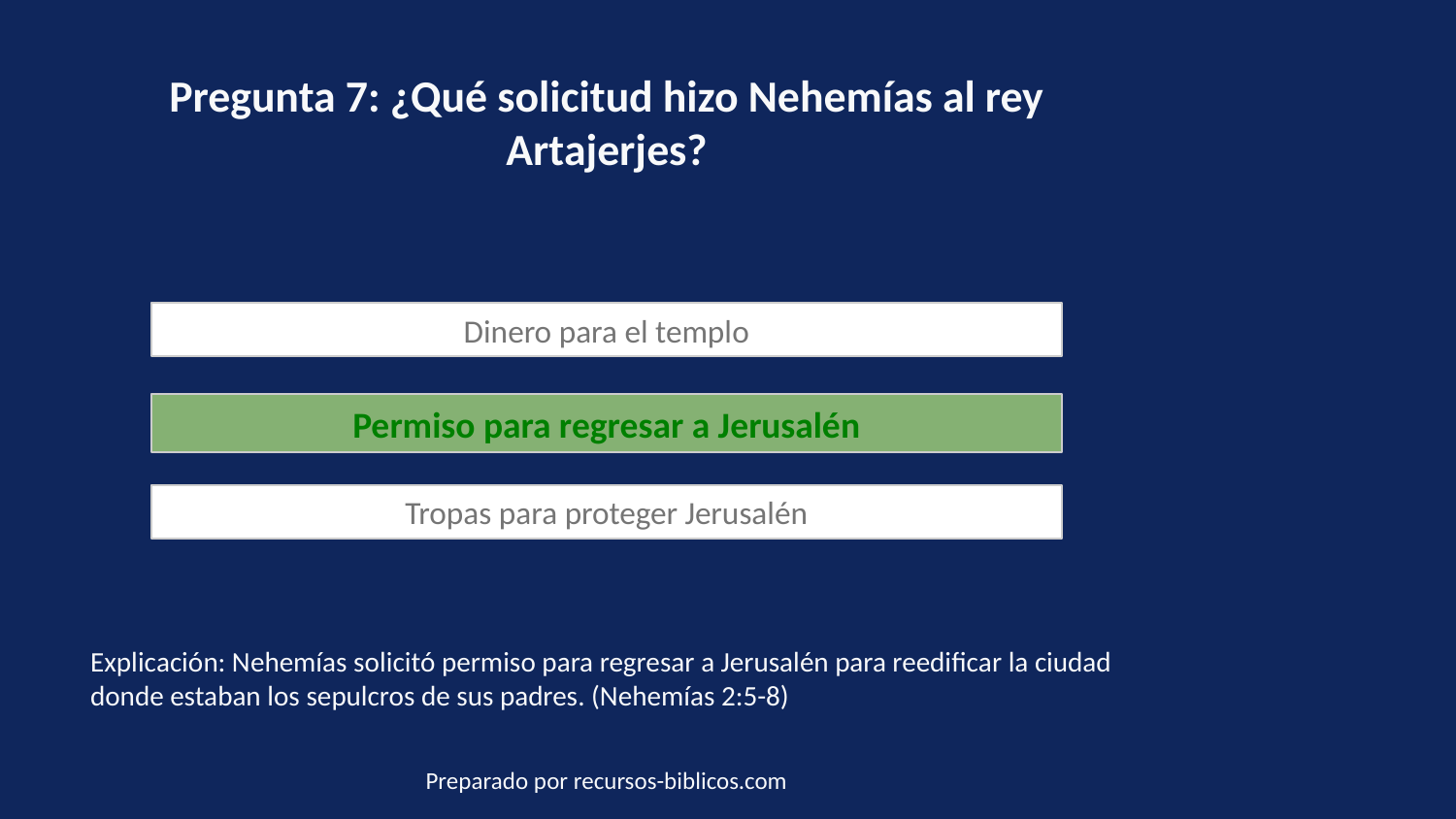

Pregunta 7: ¿Qué solicitud hizo Nehemías al rey Artajerjes?
Dinero para el templo
Permiso para regresar a Jerusalén
Tropas para proteger Jerusalén
Explicación: Nehemías solicitó permiso para regresar a Jerusalén para reedificar la ciudad donde estaban los sepulcros de sus padres. (Nehemías 2:5-8)
Preparado por recursos-biblicos.com